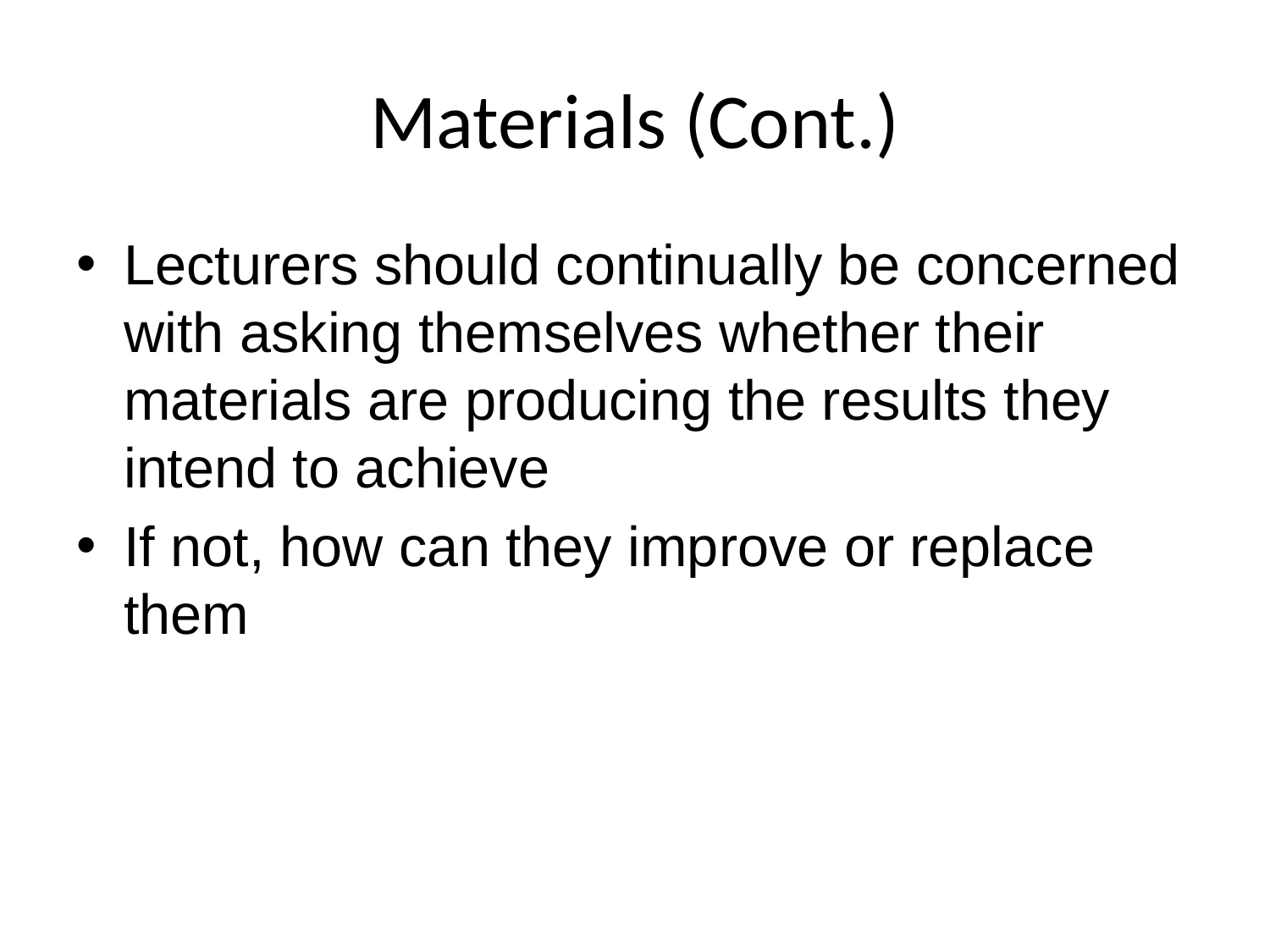

# Materials (Cont.)
Lecturers should continually be concerned with asking themselves whether their materials are producing the results they intend to achieve
If not, how can they improve or replace them